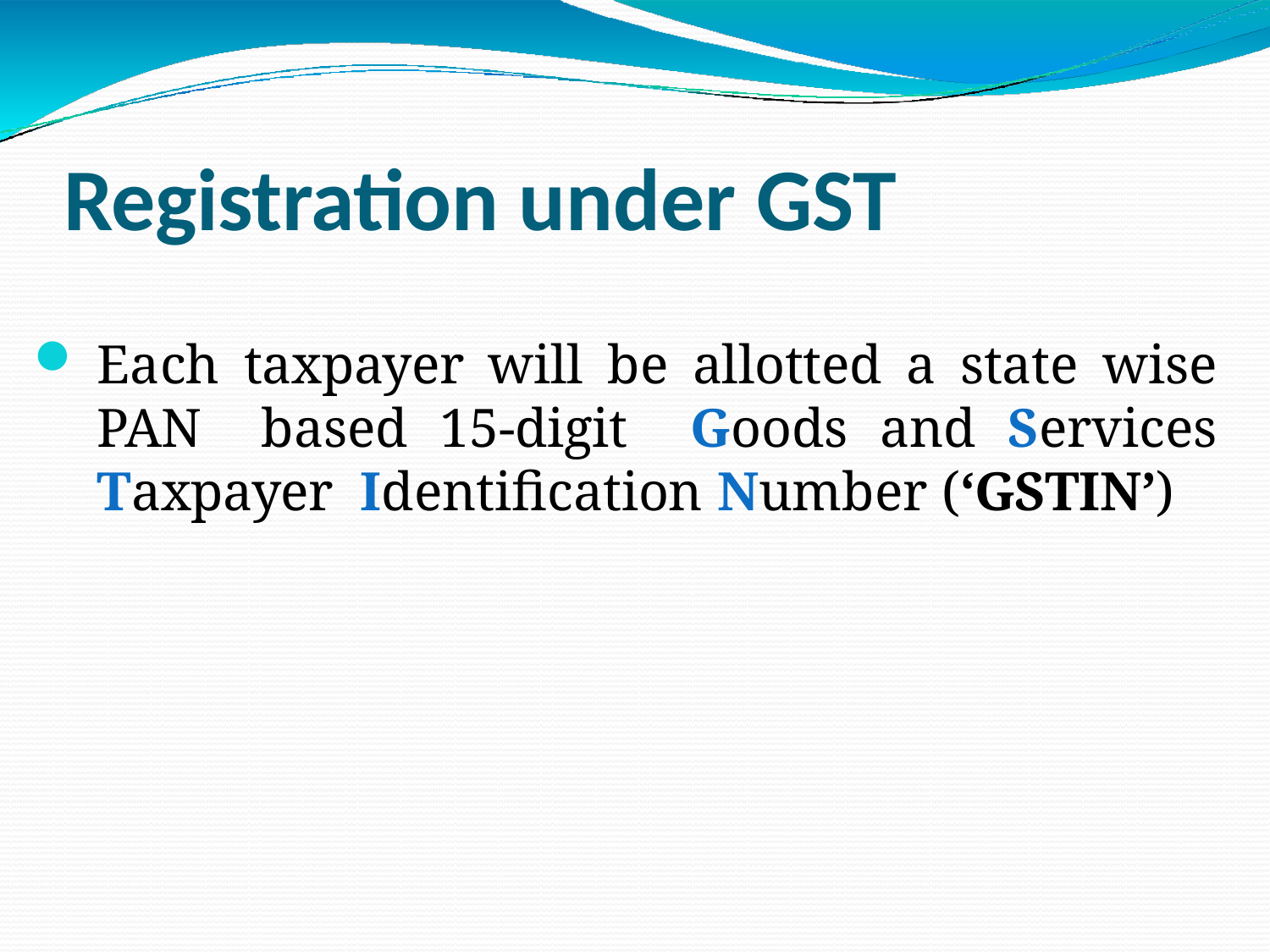

# Registration under GST
Each taxpayer will be allotted a state wise PAN  based 15-digit  Goods and Services Taxpayer  Identification Number (‘GSTIN’)